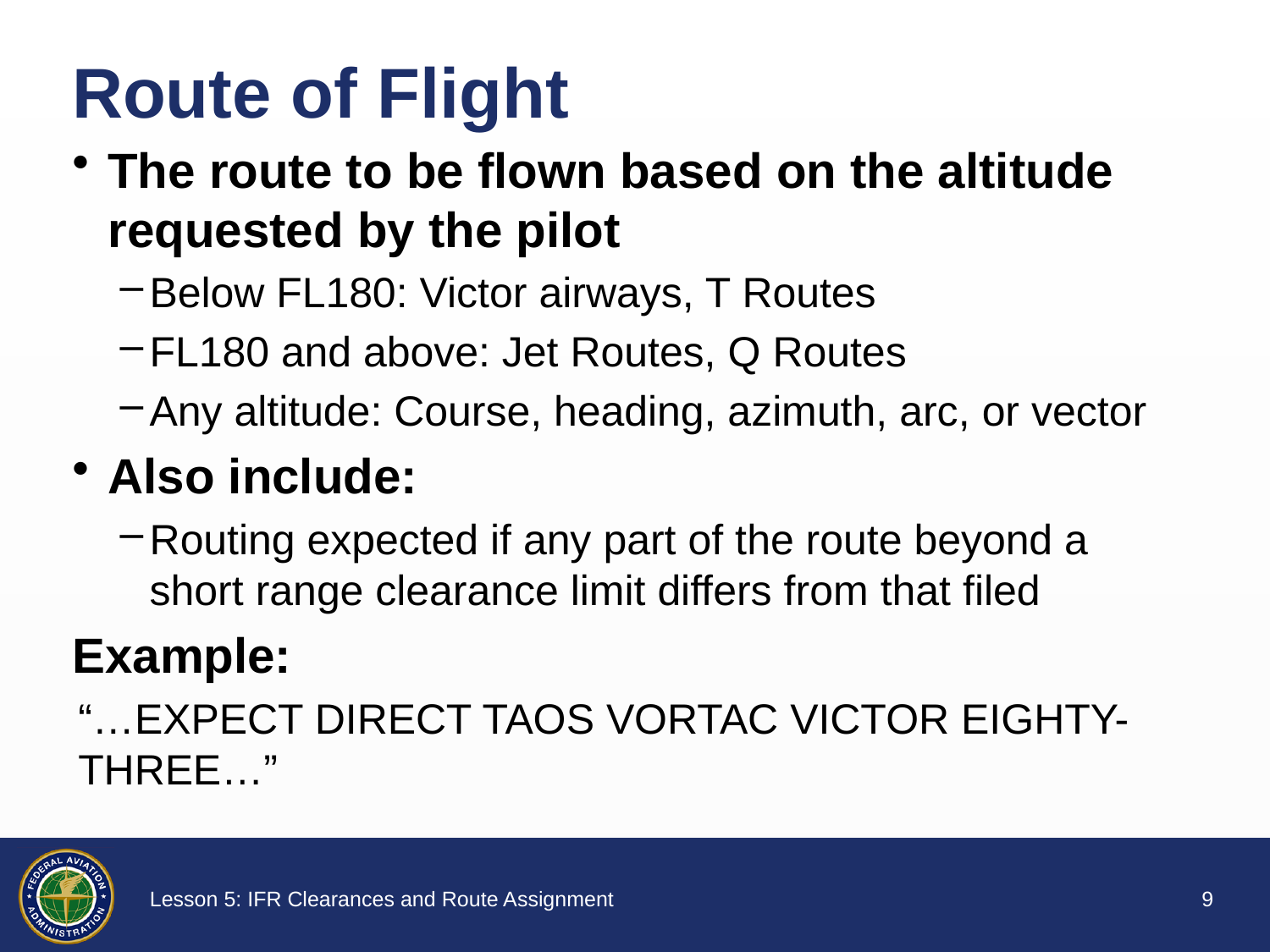

# Route of Flight
The route to be flown based on the altitude requested by the pilot
Below FL180: Victor airways, T Routes
FL180 and above: Jet Routes, Q Routes
Any altitude: Course, heading, azimuth, arc, or vector
Also include:
Routing expected if any part of the route beyond a short range clearance limit differs from that filed
Example:
“…EXPECT DIRECT TAOS VORTAC VICTOR EIGHTY-THREE…”